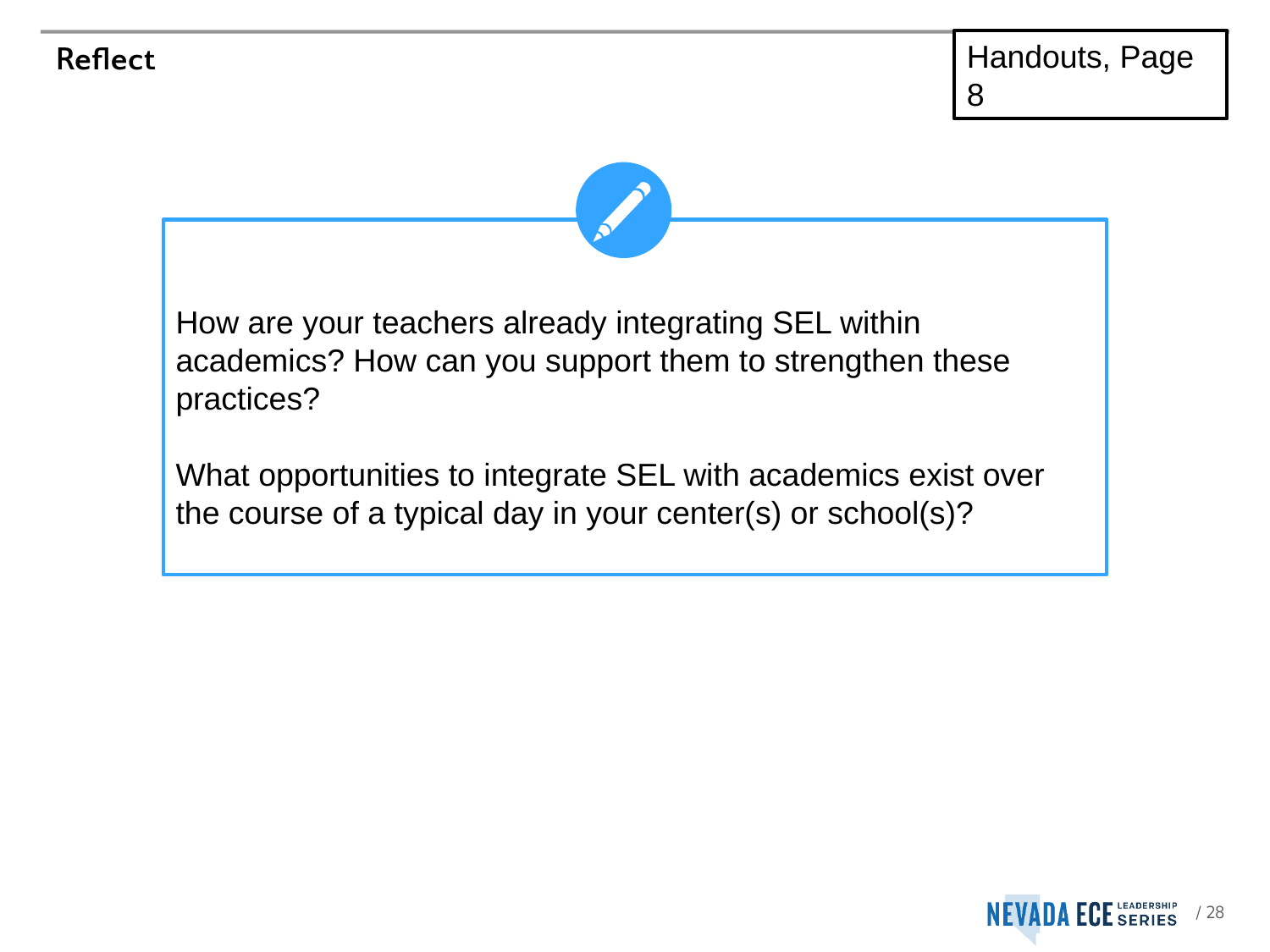

Handouts, Page 8
# Reflect

How are your teachers already integrating SEL within academics? How can you support them to strengthen these practices?

What opportunities to integrate SEL with academics exist over the course of a typical day in your center(s) or school(s)?